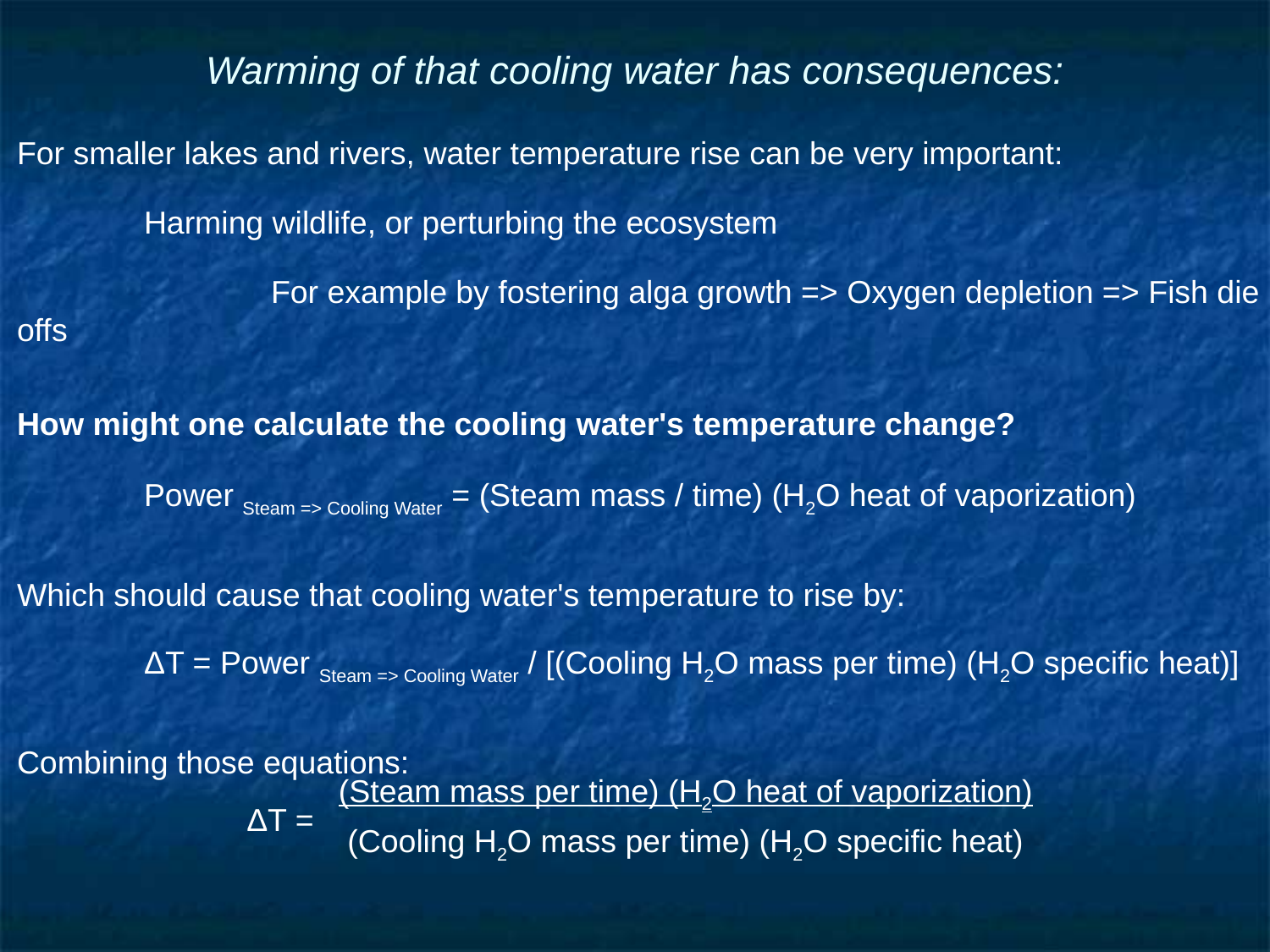

# Warming of that cooling water has consequences:
For smaller lakes and rivers, water temperature rise can be very important:

	Harming wildlife, or perturbing the ecosystem

		For example by fostering alga growth => Oxygen depletion => Fish die offs

How might one calculate the cooling water's temperature change?

	Power Steam => Cooling Water = (Steam mass / time) (H2O heat of vaporization)

Which should cause that cooling water's temperature to rise by:

	ΔT = Power Steam => Cooling Water / [(Cooling H2O mass per time) (H2O specific heat)]

Combining those equations:
(Steam mass per time) (H2O heat of vaporization)
 (Cooling H2O mass per time) (H2O specific heat)
ΔT =